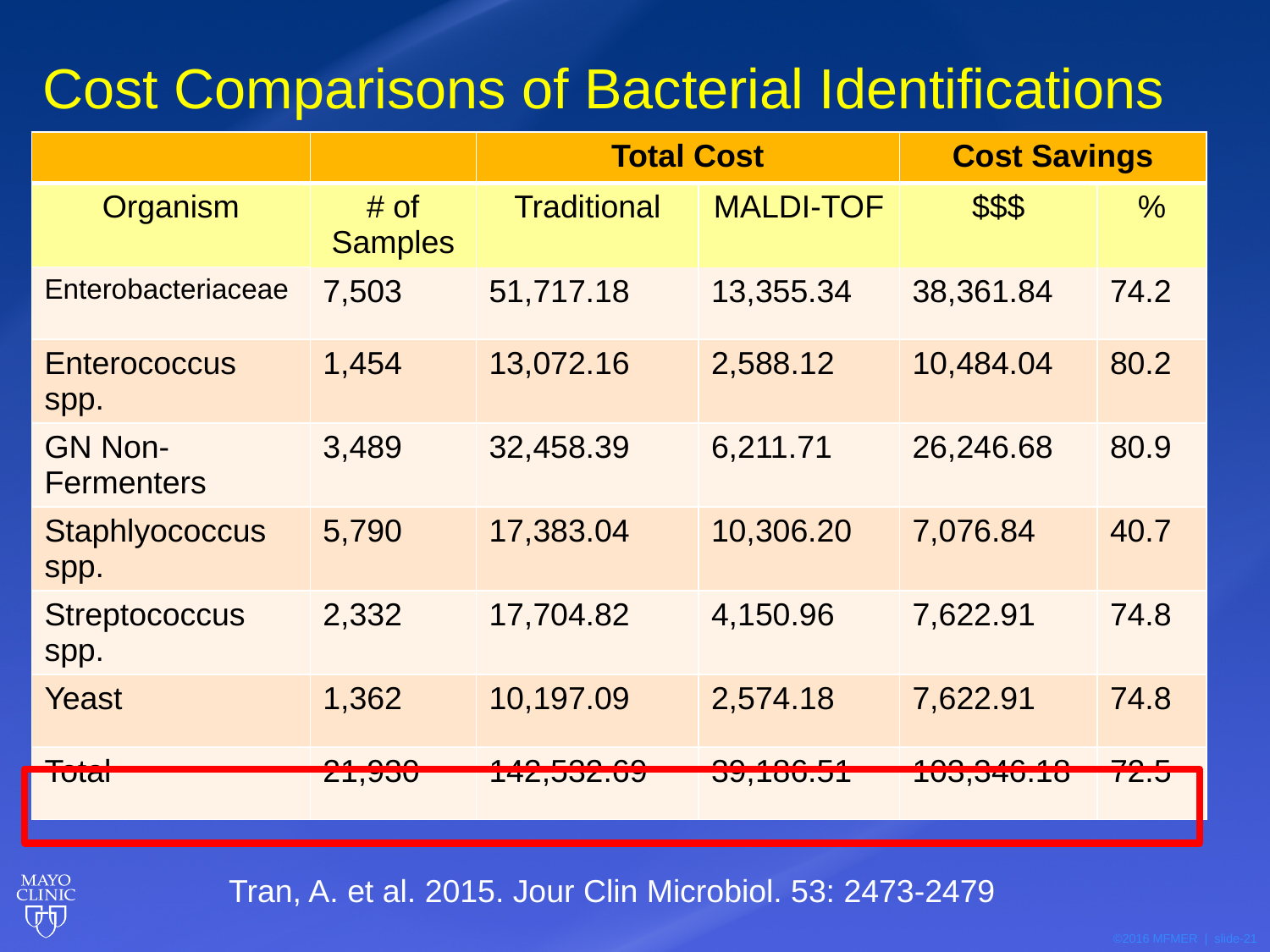

Cost Comparisons of Bacterial Identifications
|  |  | Total Cost |  | Cost Savings |  |
| --- | --- | --- | --- | --- | --- |
| Organism | # of Samples | Traditional | MALDI-TOF | $$$ | % |
| Enterobacteriaceae | 7,503 | 51,717.18 | 13,355.34 | 38,361.84 | 74.2 |
| Enterococcus spp. | 1,454 | 13,072.16 | 2,588.12 | 10,484.04 | 80.2 |
| GN Non-Fermenters | 3,489 | 32,458.39 | 6,211.71 | 26,246.68 | 80.9 |
| Staphlyococcus spp. | 5,790 | 17,383.04 | 10,306.20 | 7,076.84 | 40.7 |
| Streptococcus spp. | 2,332 | 17,704.82 | 4,150.96 | 7,622.91 | 74.8 |
| Yeast | 1,362 | 10,197.09 | 2,574.18 | 7,622.91 | 74.8 |
| Total | 21,930 | 142,532.69 | 39,186.51 | 103,346.18 | 72.5 |

Tran, A. et al. 2015. Jour Clin Microbiol. 53: 2473-2479